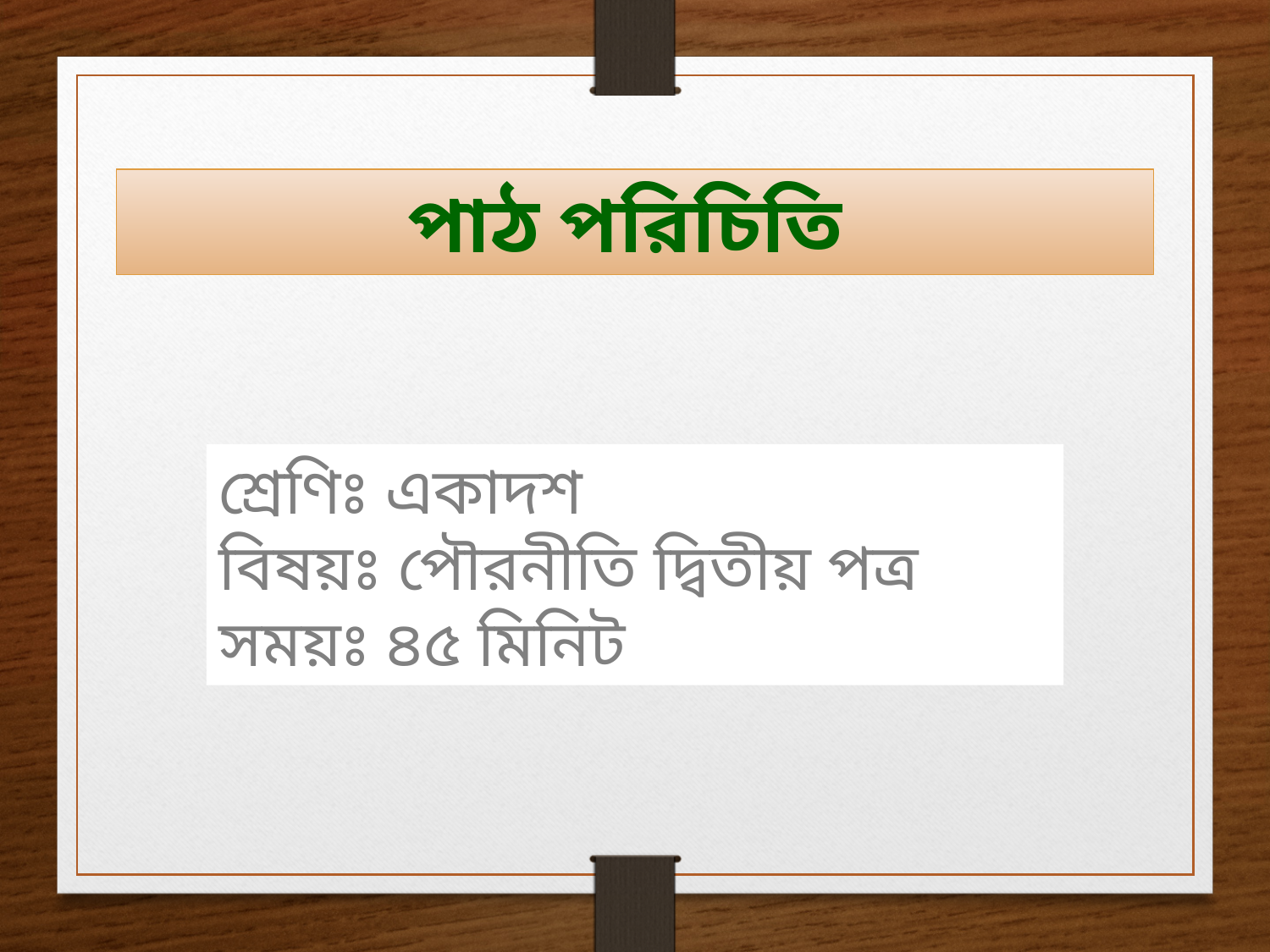

পাঠ পরিচিতি
শ্রেণিঃ একাদশ
বিষয়ঃ পৌরনীতি দ্বিতীয় পত্র
সময়ঃ ৪৫ মিনিট